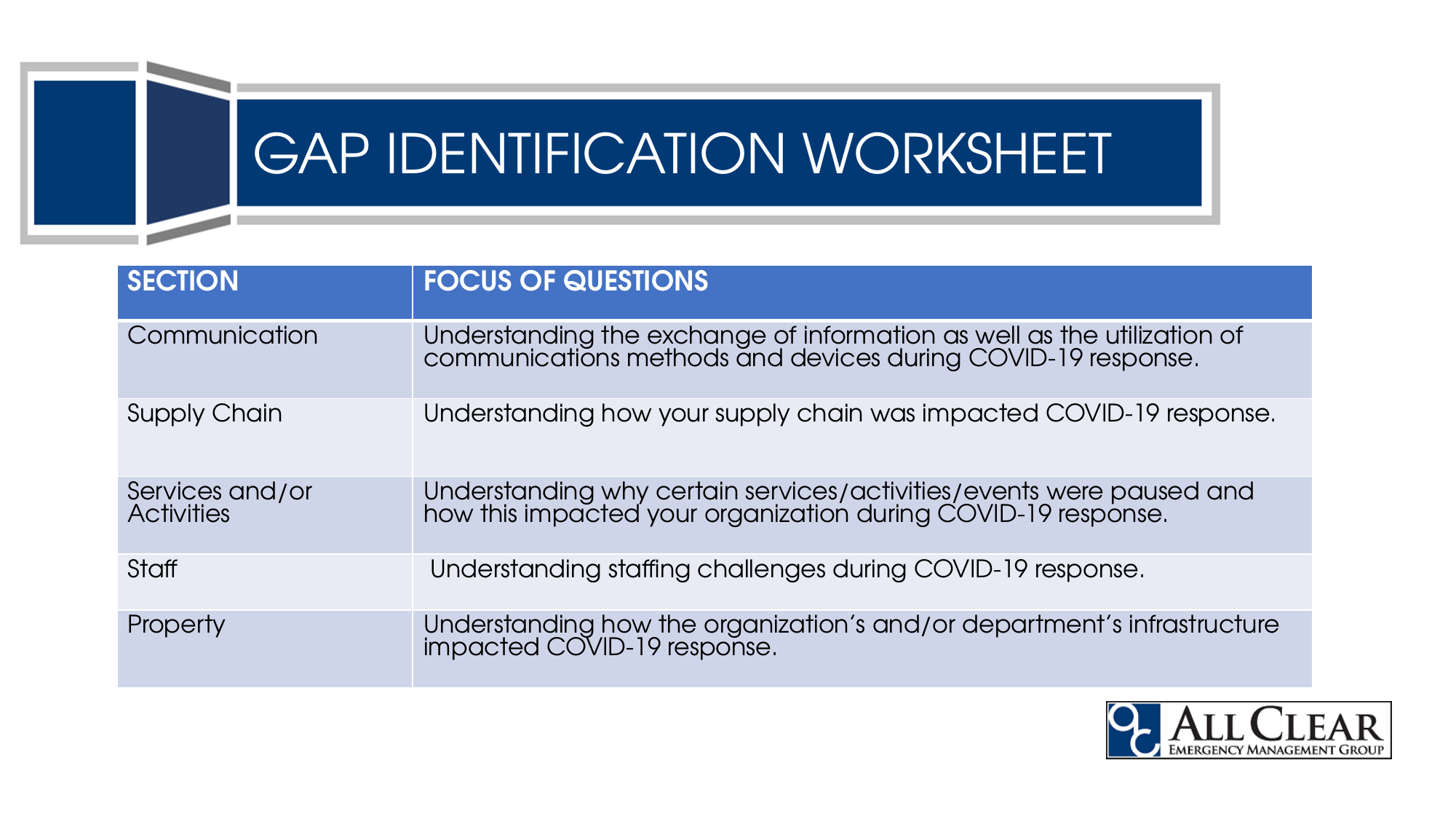

GAP IDENTIFICATION WORKSHEET
| SECTION | FOCUS OF QUESTIONS |
| --- | --- |
| Communication | Understanding the exchange of information as well as the utilization of communications methods and devices during COVID-19 response. |
| Supply Chain | Understanding how your supply chain was impacted COVID-19 response. |
| Services and/or Activities | Understanding why certain services/activities/events were paused and how this impacted your organization during COVID-19 response. |
| Staff | Understanding staffing challenges during COVID-19 response. |
| Property | Understanding how the organization’s and/or department’s infrastructure impacted COVID-19 response. |